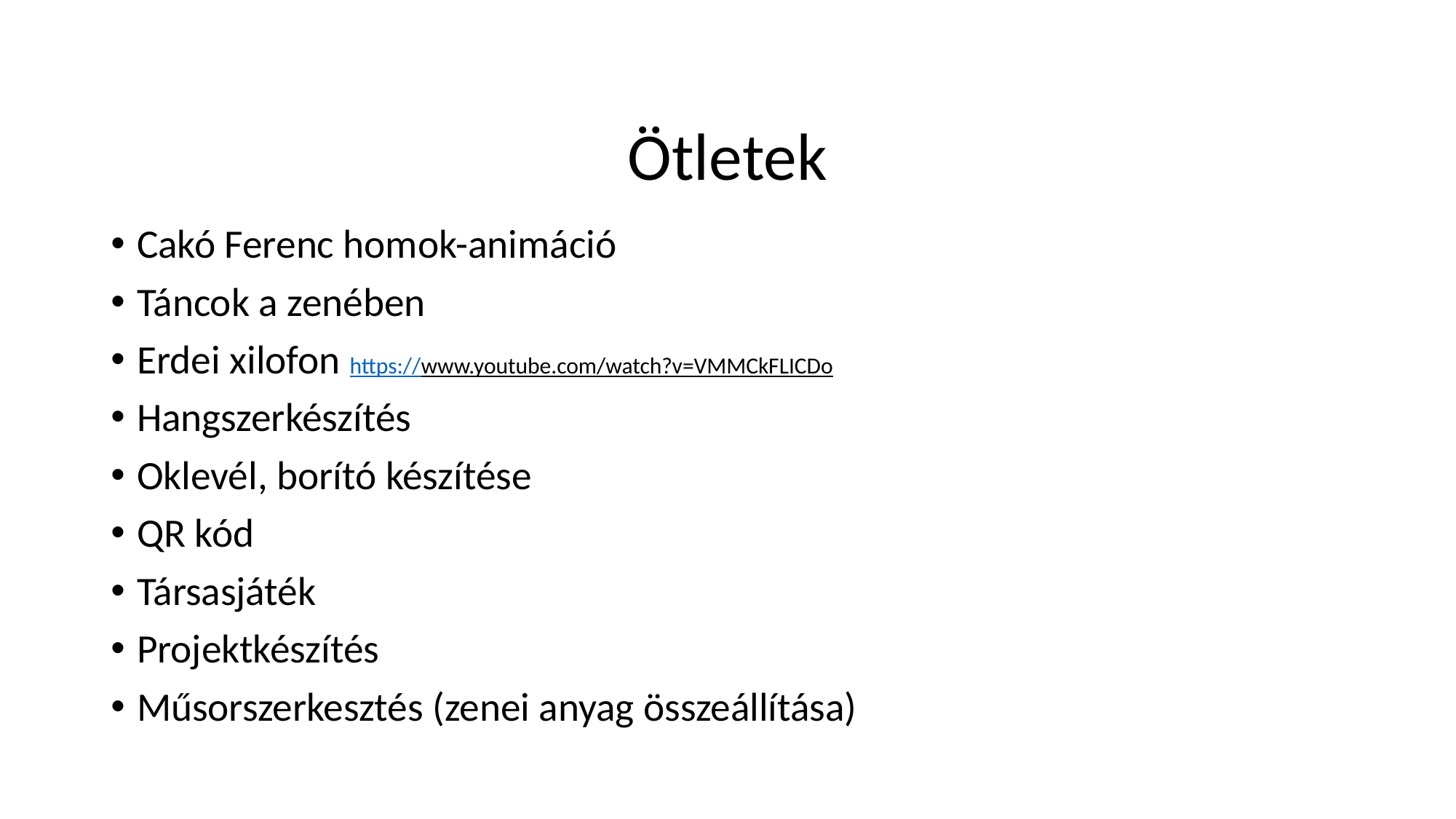

# Ötletek
Cakó Ferenc homok-animáció
Táncok a zenében
Erdei xilofon https://www.youtube.com/watch?v=VMMCkFLICDo
Hangszerkészítés
Oklevél, borító készítése
QR kód
Társasjáték
Projektkészítés
Műsorszerkesztés (zenei anyag összeállítása)